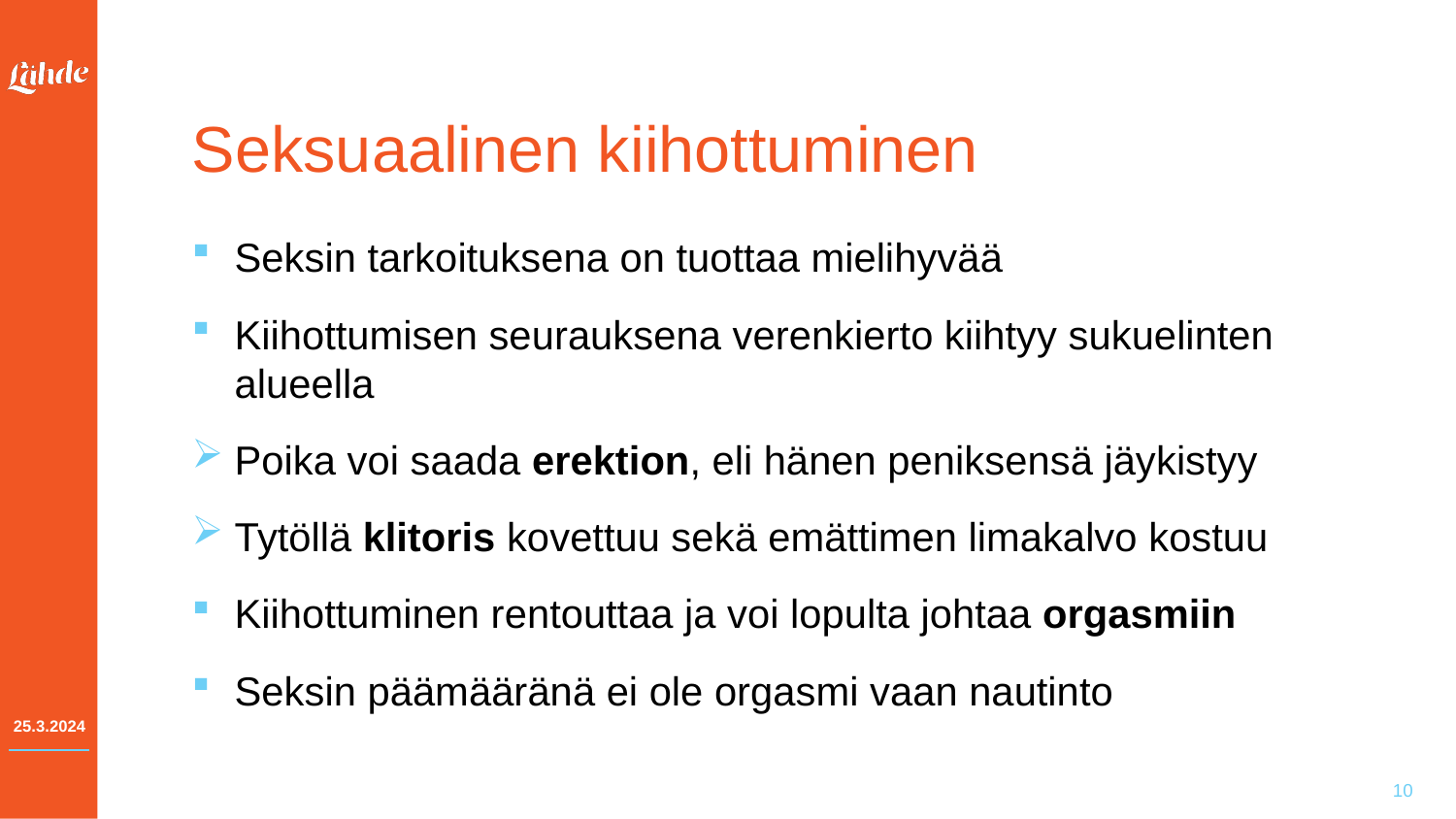

# Seksuaalinen kiihottuminen
Seksin tarkoituksena on tuottaa mielihyvää
Kiihottumisen seurauksena verenkierto kiihtyy sukuelinten alueella
Poika voi saada erektion, eli hänen peniksensä jäykistyy
Tytöllä klitoris kovettuu sekä emättimen limakalvo kostuu
Kiihottuminen rentouttaa ja voi lopulta johtaa orgasmiin
Seksin päämääränä ei ole orgasmi vaan nautinto
25.3.2024
10